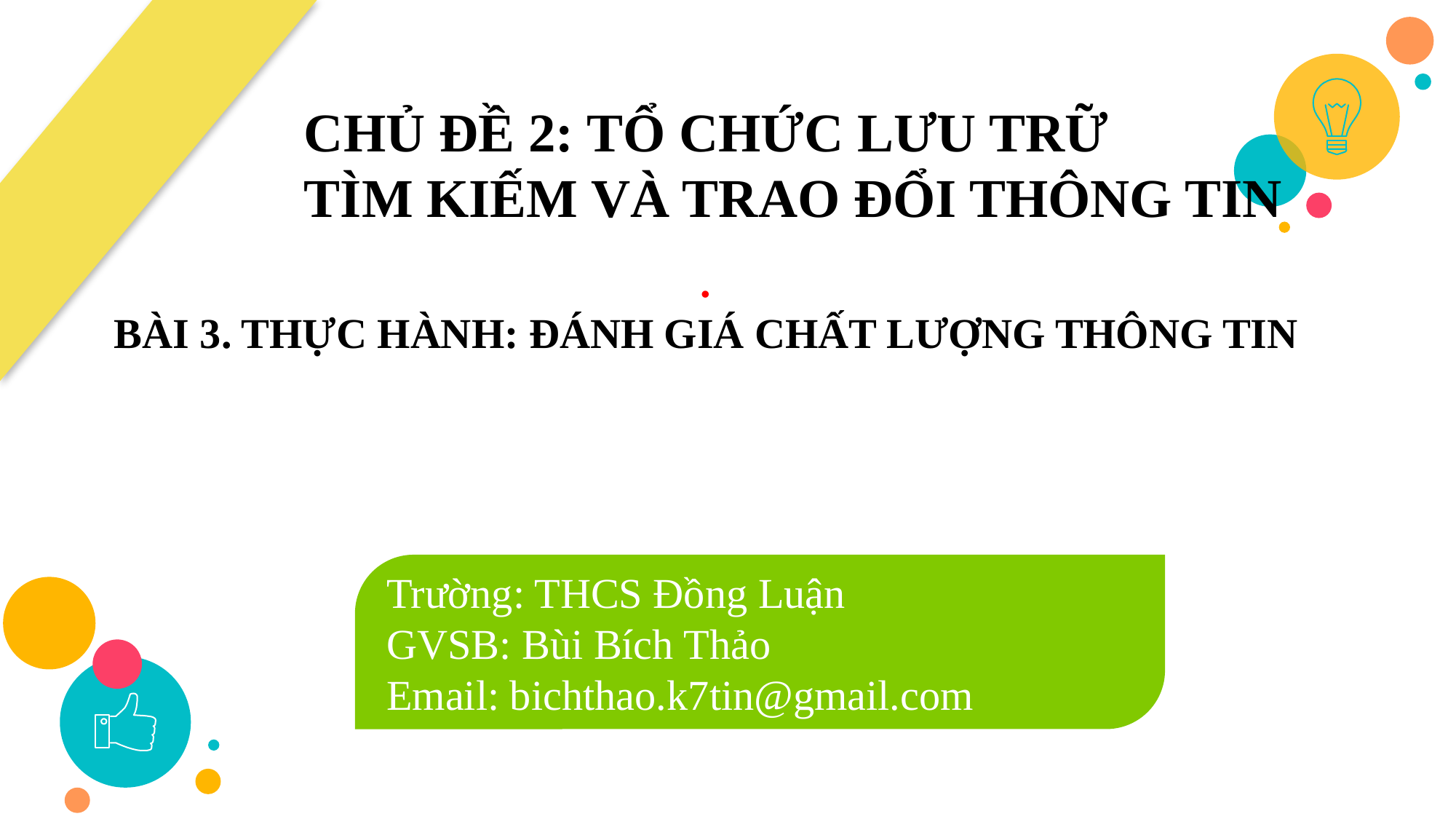

CHỦ ĐỀ 2: TỔ CHỨC LƯU TRỮ
TÌM KIẾM VÀ TRAO ĐỔI THÔNG TIN

.
BÀI 3. THỰC HÀNH: ĐÁNH GIÁ CHẤT LƯỢNG THÔNG TIN

  Trường: THCS Đồng Luận
  GVSB: Bùi Bích Thảo
  Email: bichthao.k7tin@gmail.com